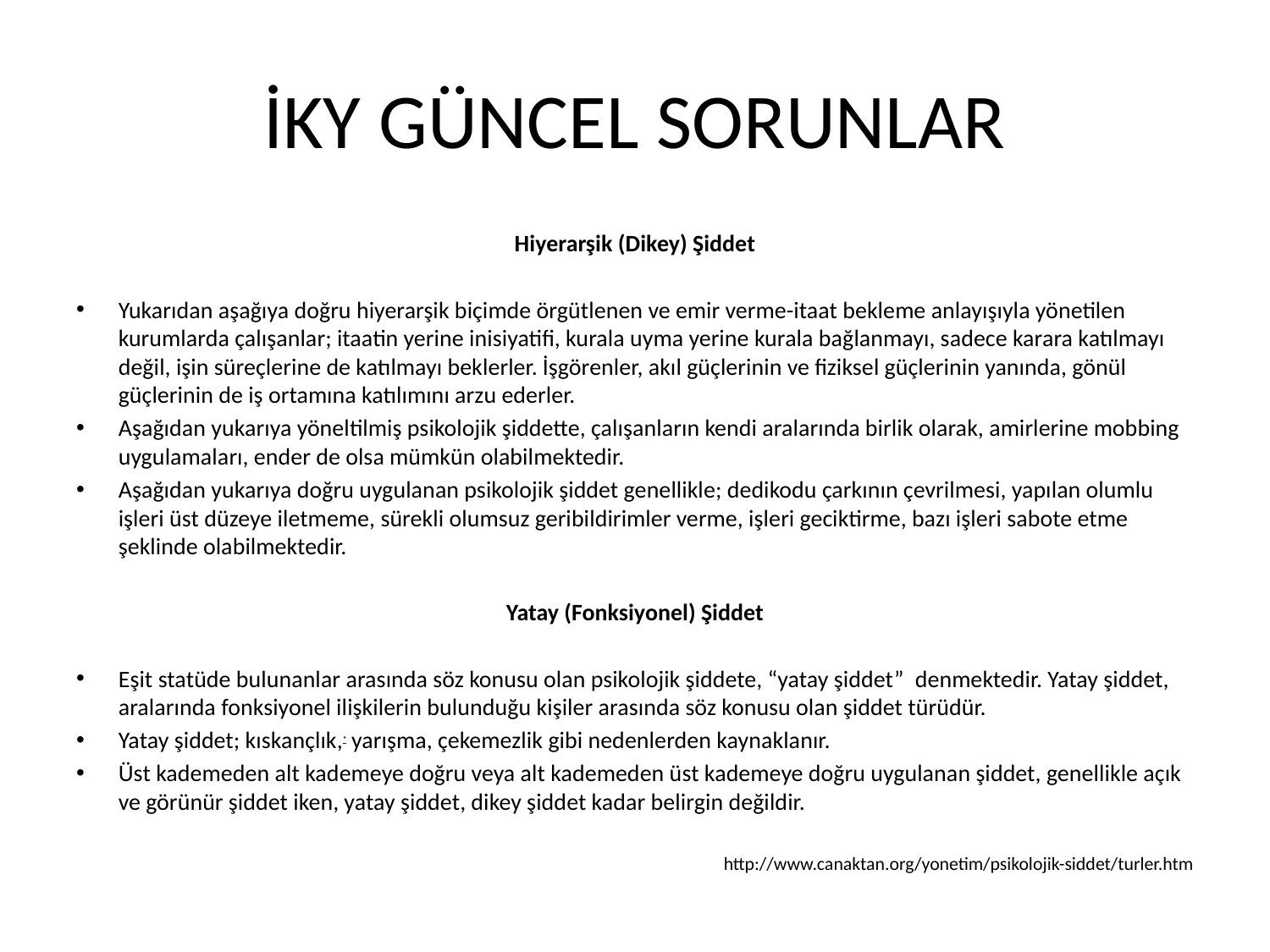

# İKY GÜNCEL SORUNLAR
Hiyerarşik (Dikey) Şiddet

Yukarıdan aşağıya doğru hiyerarşik biçimde örgütlenen ve emir verme-itaat bekleme anlayışıyla yönetilen kurumlarda çalışanlar; itaatin yerine inisiyatifi, kurala uyma yerine kurala bağlanmayı, sadece karara katılmayı değil, işin süreçlerine de katılmayı beklerler. İşgörenler, akıl güçlerinin ve fiziksel güçlerinin yanında, gönül güçlerinin de iş ortamına katılımını arzu ederler.
Aşağıdan yukarıya yöneltilmiş psikolojik şiddette, çalışanların kendi aralarında birlik olarak, amirlerine mobbing uygulamaları, ender de olsa mümkün olabilmektedir.
Aşağıdan yukarıya doğru uygulanan psikolojik şiddet genellikle; dedikodu çarkının çevrilmesi, yapılan olumlu işleri üst düzeye iletmeme, sürekli olumsuz geribildirimler verme, işleri geciktirme, bazı işleri sabote etme şeklinde olabilmektedir.

Yatay (Fonksiyonel) Şiddet

Eşit statüde bulunanlar arasında söz konusu olan psikolojik şiddete, “yatay şiddet”  denmektedir. Yatay şiddet, aralarında fonksiyonel ilişkilerin bulunduğu kişiler arasında söz konusu olan şiddet türüdür.
Yatay şiddet; kıskançlık,· yarışma, çekemezlik gibi nedenlerden kaynaklanır.
Üst kademeden alt kademeye doğru veya alt kademeden üst kademeye doğru uygulanan şiddet, genellikle açık ve görünür şiddet iken, yatay şiddet, dikey şiddet kadar belirgin değildir.

http://www.canaktan.org/yonetim/psikolojik-siddet/turler.htm